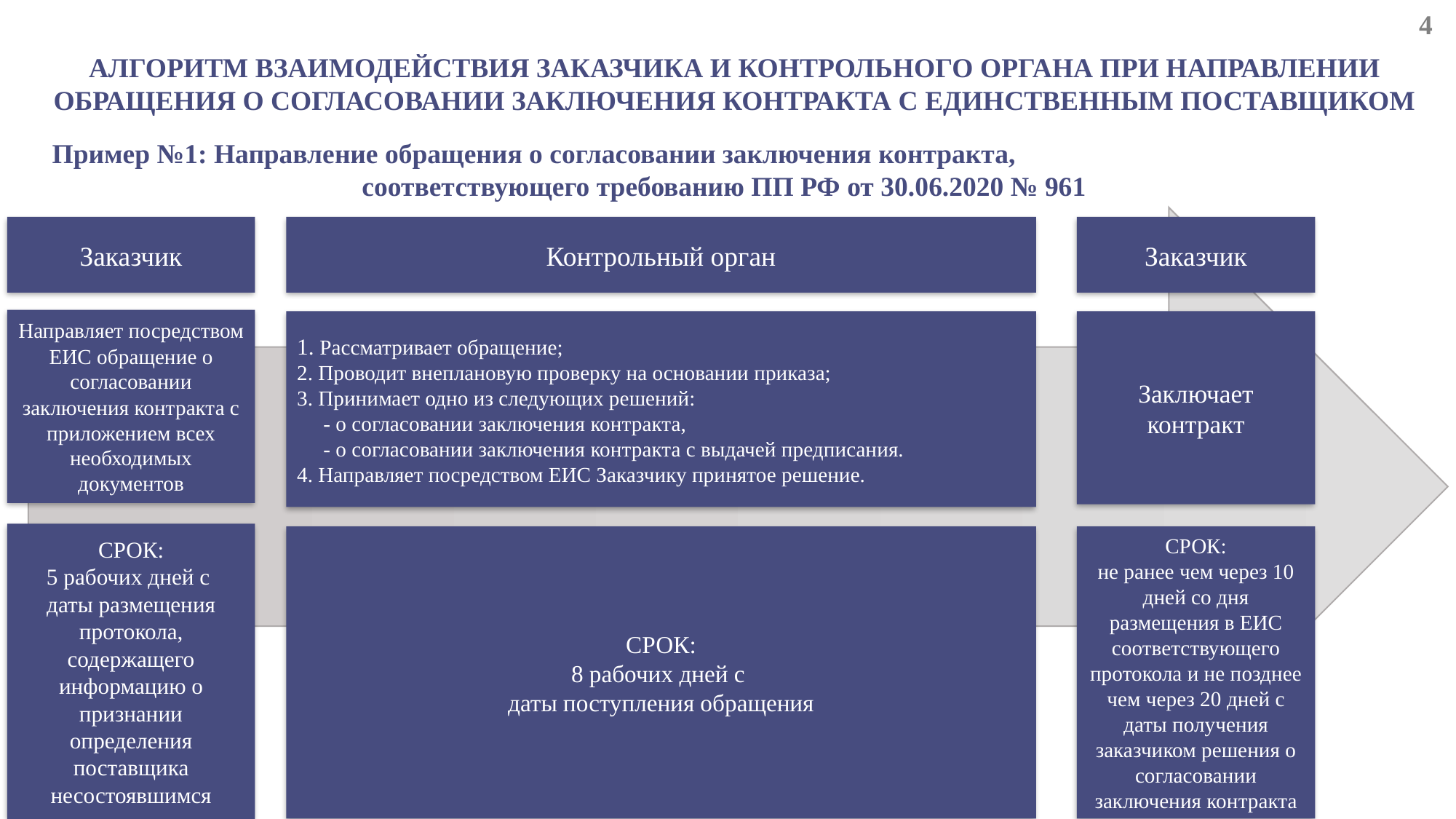

4
АЛГОРИТМ ВЗАИМОДЕЙСТВИЯ ЗАКАЗЧИКА И КОНТРОЛЬНОГО ОРГАНА ПРИ НАПРАВЛЕНИИ ОБРАЩЕНИЯ О СОГЛАСОВАНИИ ЗАКЛЮЧЕНИЯ КОНТРАКТА С ЕДИНСТВЕННЫМ ПОСТАВЩИКОМ
Пример №1: Направление обращения о согласовании заключения контракта,                                                         соответствующего требованию ПП РФ от 30.06.2020 № 961

Заказчик
Контрольный орган
Заказчик
Направляет посредством ЕИС обращение о согласовании заключения контракта с приложением всех необходимых документов
1. Рассматривает обращение;
2. Проводит внеплановую проверку на основании приказа;
3. Принимает одно из следующих решений:
     - о согласовании заключения контракта,
     - о согласовании заключения контракта с выдачей предписания.
4. Направляет посредством ЕИС Заказчику принятое решение.
Заключает контракт
СРОК:
5 рабочих дней с
даты размещения протокола, содержащего информацию о признании определения поставщика несостоявшимся
СРОК:
8 рабочих дней с
даты поступления обращения
СРОК:
не ранее чем через 10 дней со дня размещения в ЕИС соответствующего протокола и не позднее чем через 20 дней с даты получения заказчиком решения о согласовании заключения контракта